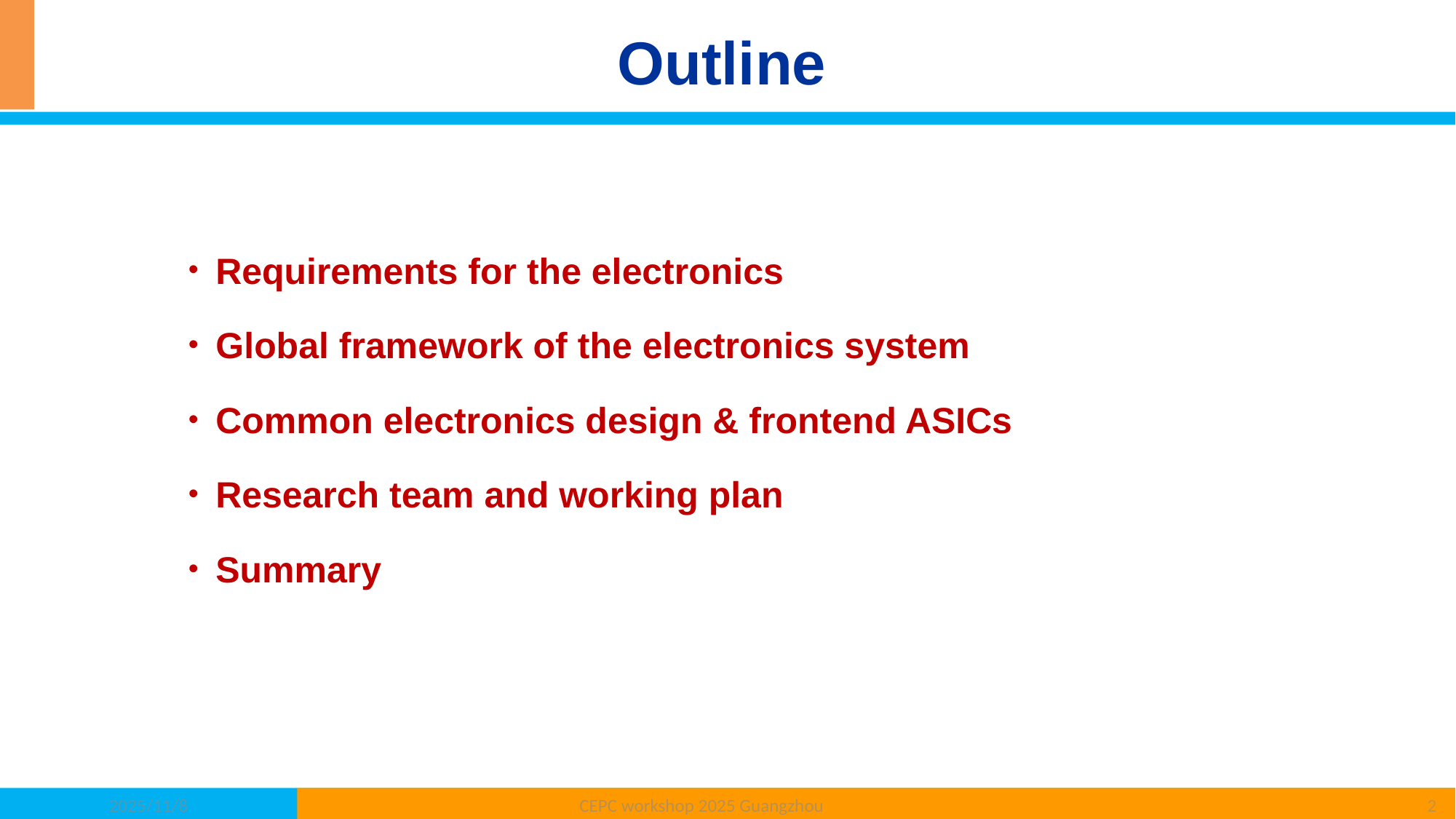

# Outline
Requirements for the electronics
Global framework of the electronics system
Common electronics design & frontend ASICs
Research team and working plan
Summary
CEPC workshop 2025 Guangzhou
2025/11/8
2